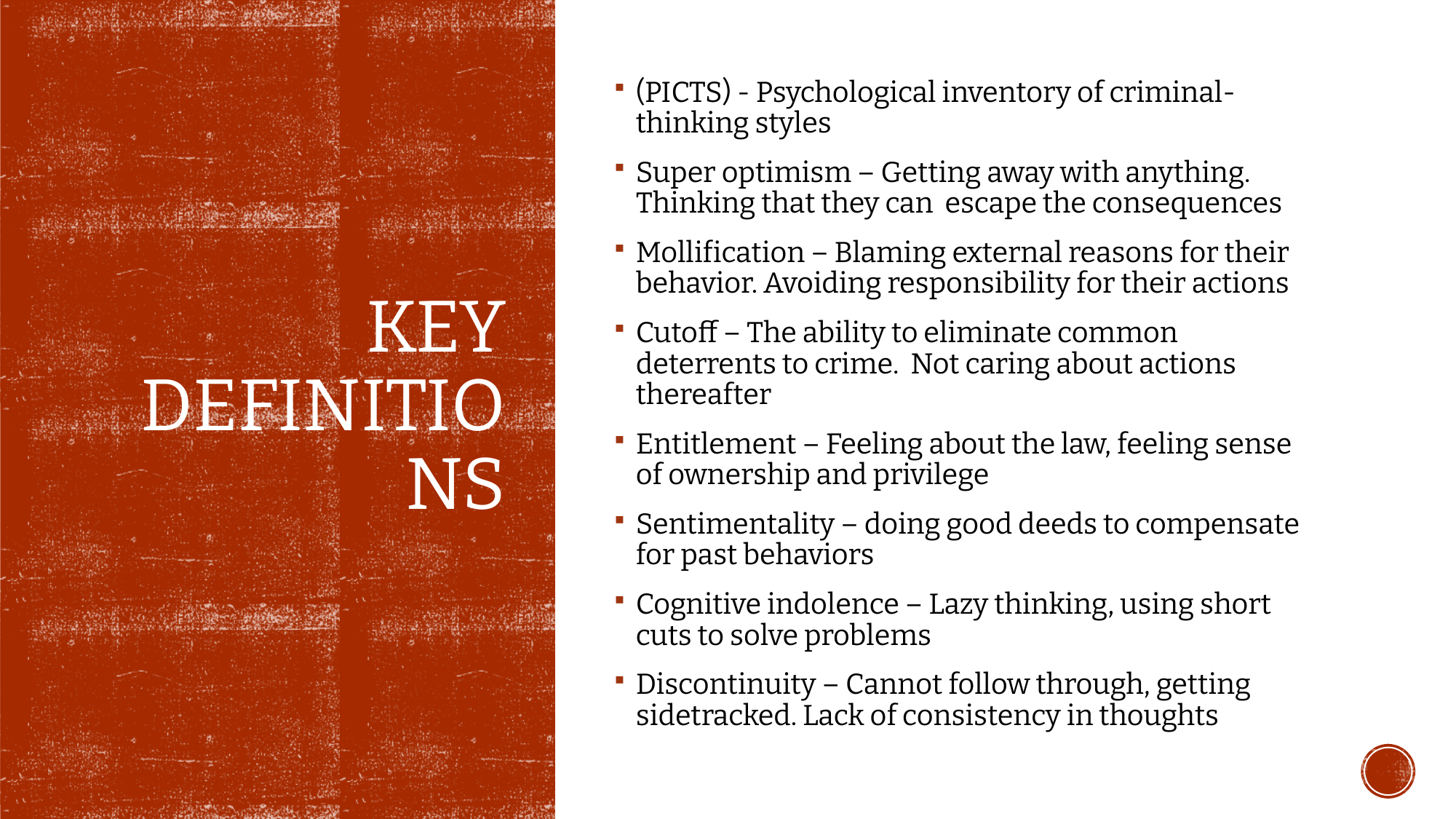

(PICTS) - Psychological inventory of criminal-thinking styles
Super optimism – Getting away with anything. Thinking that they can  escape the consequences
Mollification – Blaming external reasons for their behavior. Avoiding responsibility for their actions
Cutoff – The ability to eliminate common deterrents to crime.  Not caring about actions thereafter
Entitlement – Feeling about the law, feeling sense of ownership and privilege
Sentimentality – doing good deeds to compensate for past behaviors
Cognitive indolence – Lazy thinking, using short cuts to solve problems
Discontinuity – Cannot follow through, getting sidetracked. Lack of consistency in thoughts
# Key definitions